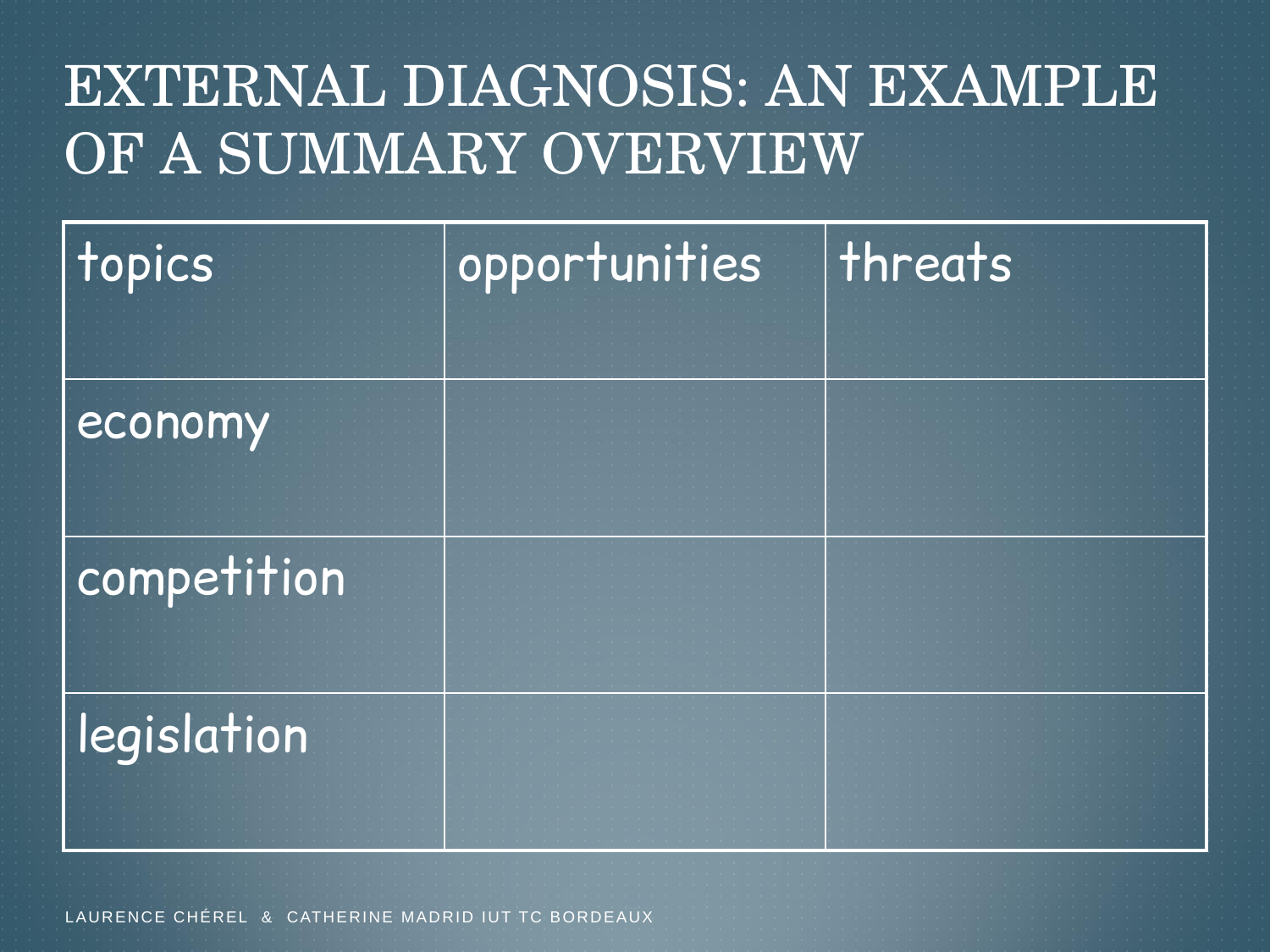

# EXTERNAL DiagnosiS: An exAmple OF A SUMMARY OVERVIEW
| topics | opportunities | threats |
| --- | --- | --- |
| economy |  |  |
| competition |  |  |
| legislation |  |  |
Laurence Chérel  &  Catherine Madrid IUT TC Bordeaux